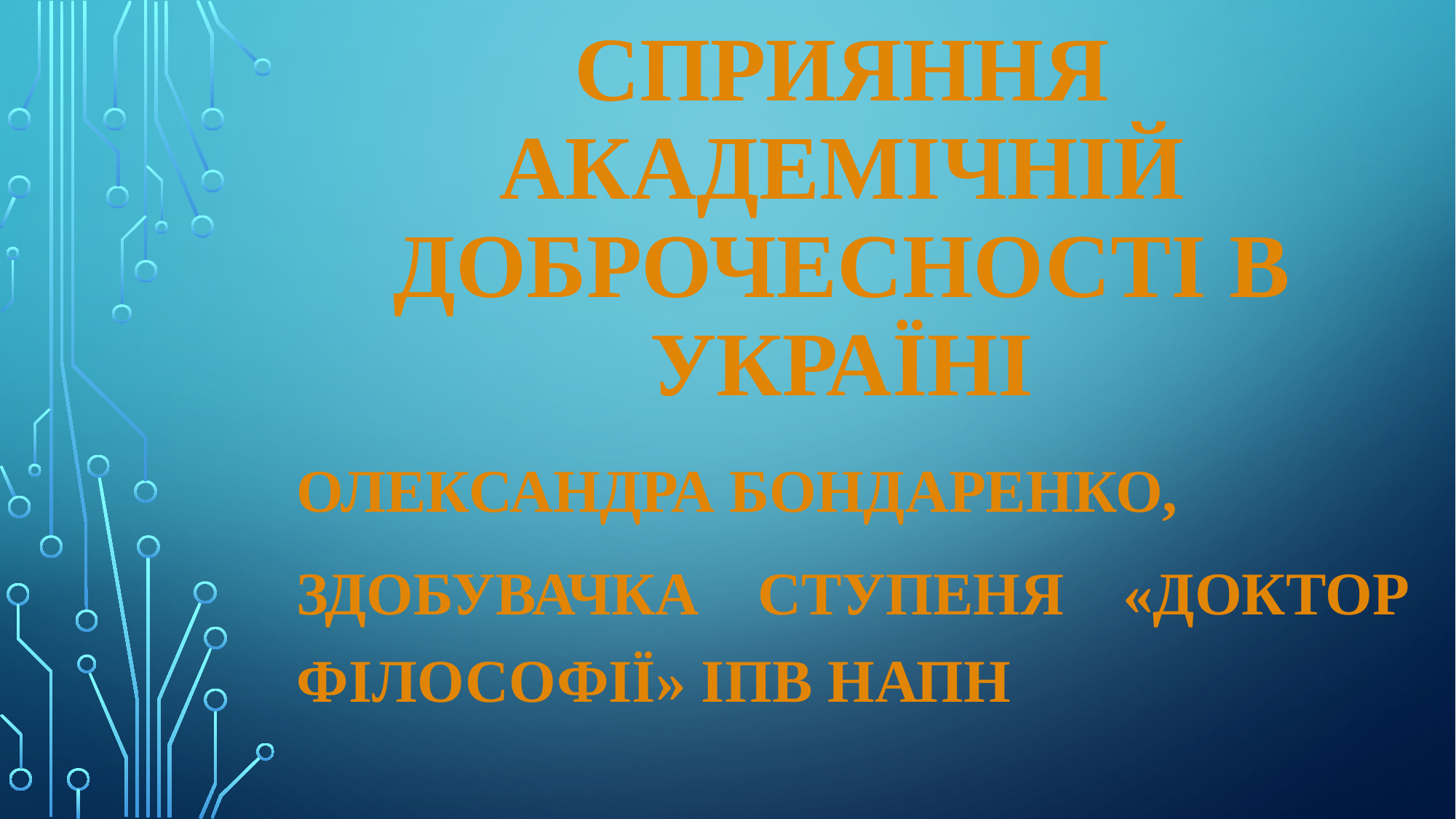

# Сприяння академічній доброчесності в Україні
Олександра Бондаренко,
Здобувачка ступеня «доктор філософії» ІПВ НАПН